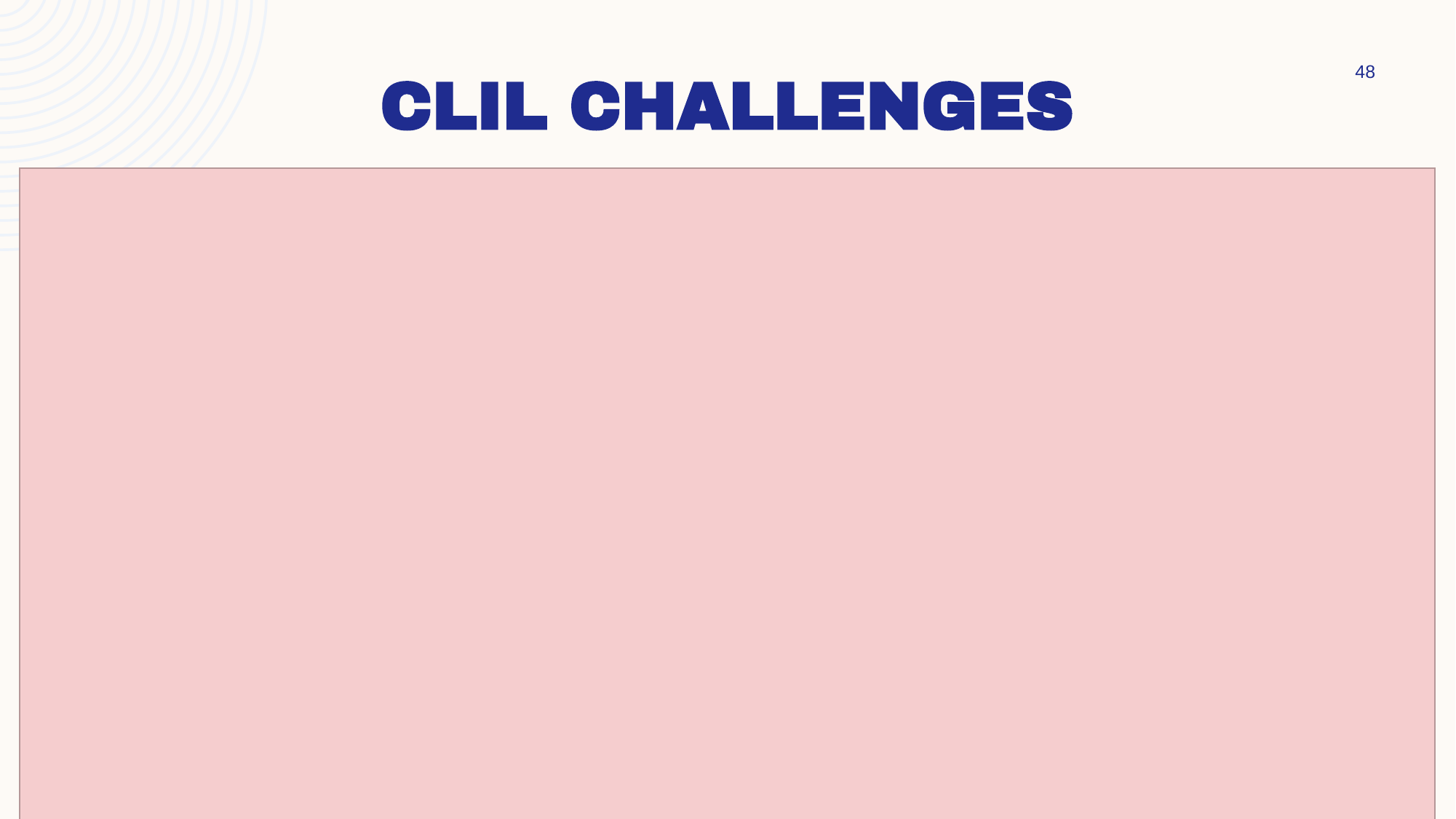

48
# CLIL challenges

 Learners’ L2 proficiency may not be high enough to understand the content.

Learners may have insufficient understanding of the content through the medium of a foreign language.

There is not a single model/ recipe for CLIL – lessons are created around the content.

Teachers can have a burden creating CLIL lessons (requires some critical thinking and creativity).

It can be challenging for language teachers to teach unfamiliar subject content or content beyond their linguistic levels.

Assessment may be confusing/ challenging for teachers.

Students and parents may reject the approach in learning contexts which are exam focused.

Other contextual challenges. (students, parents, other teachers, admin, etc.)